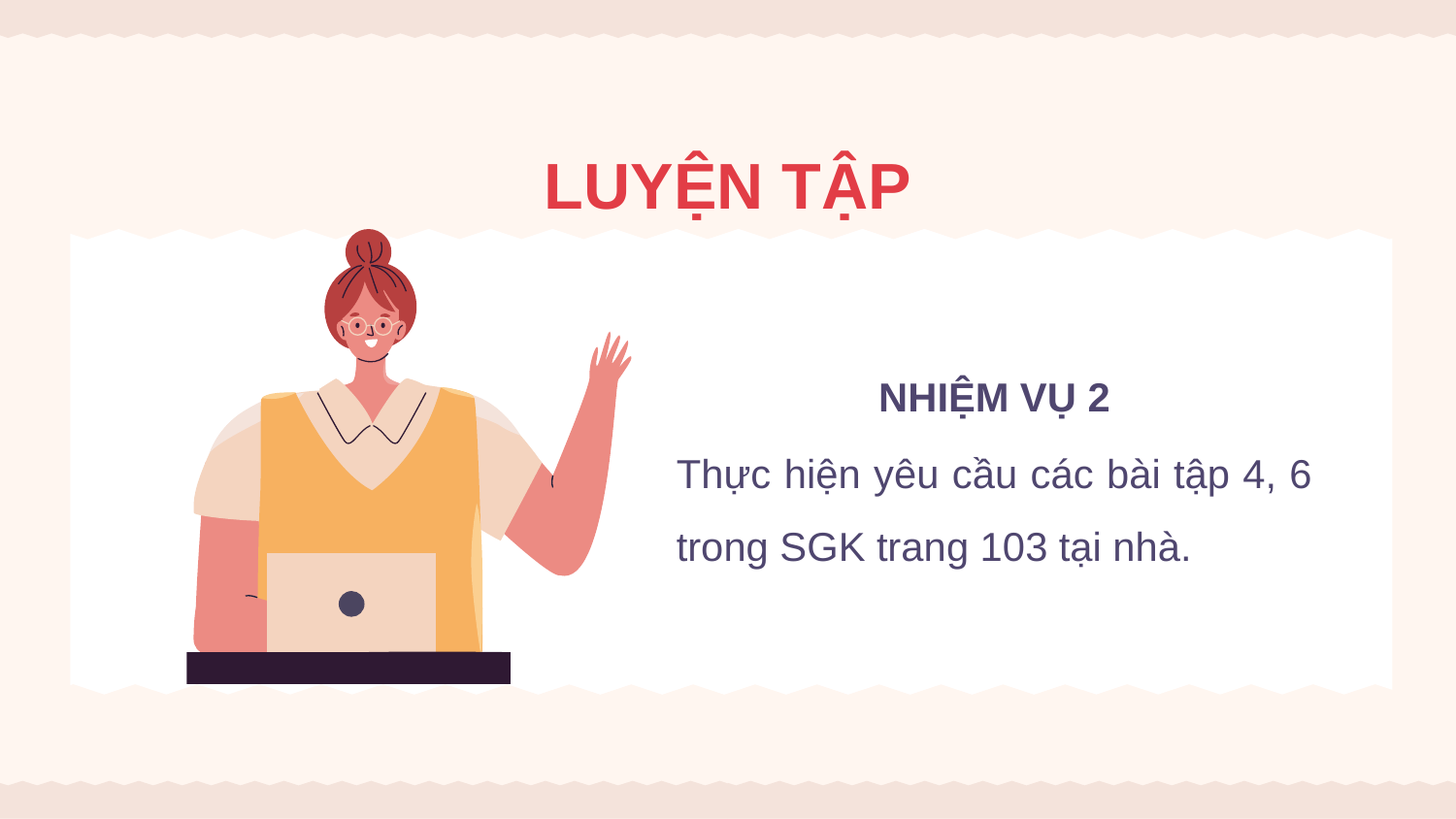

LUYỆN TẬP

NHIỆM VỤ 2
Thực hiện yêu cầu các bài tập 4, 6 trong SGK trang 103 tại nhà.